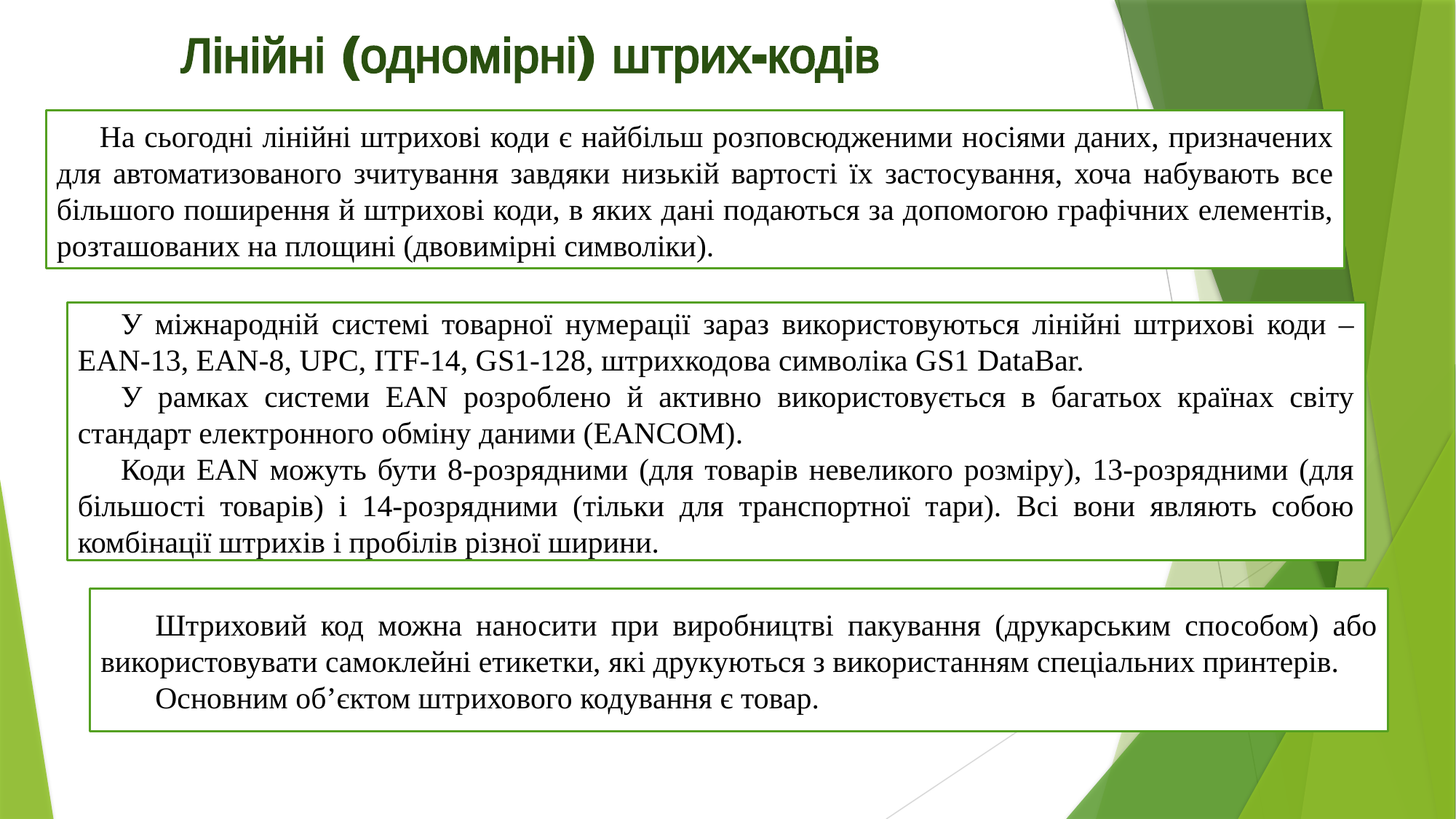

Лінійні (одномірні) штрих-кодів
На сьогодні лінійні штрихові коди є найбільш розповсюдженими носіями даних, призначених для автоматизованого зчитування завдяки низькій вартості їх застосування, хоча набувають все більшого поширення й штрихові коди, в яких дані подаються за допомогою графічних елементів, розташованих на площині (двовимірні символіки).
У міжнародній системі товарної нумерації зараз використовуються лінійні штрихові коди – EAN-13, EAN-8, UPC, ІTF-14, GS1-128, штрихкодова символіка GS1 DataBar.
У рамках системи EAN розроблено й активно використовується в багатьох країнах світу стандарт електронного обміну даними (EANCOM).
Коди EAN можуть бути 8-розрядними (для товарів невеликого розміру), 13-розрядними (для більшості товарів) і 14-розрядними (тільки для транспортної тари). Всі вони являють собою комбінації штрихів і пробілів різної ширини.
Штриховий код можна наносити при виробництві пакування (друкарським способом) або використовувати самоклейні етикетки, які друкуються з використанням спеціальних принтерів.
Основним об’єктом штрихового кодування є товар.